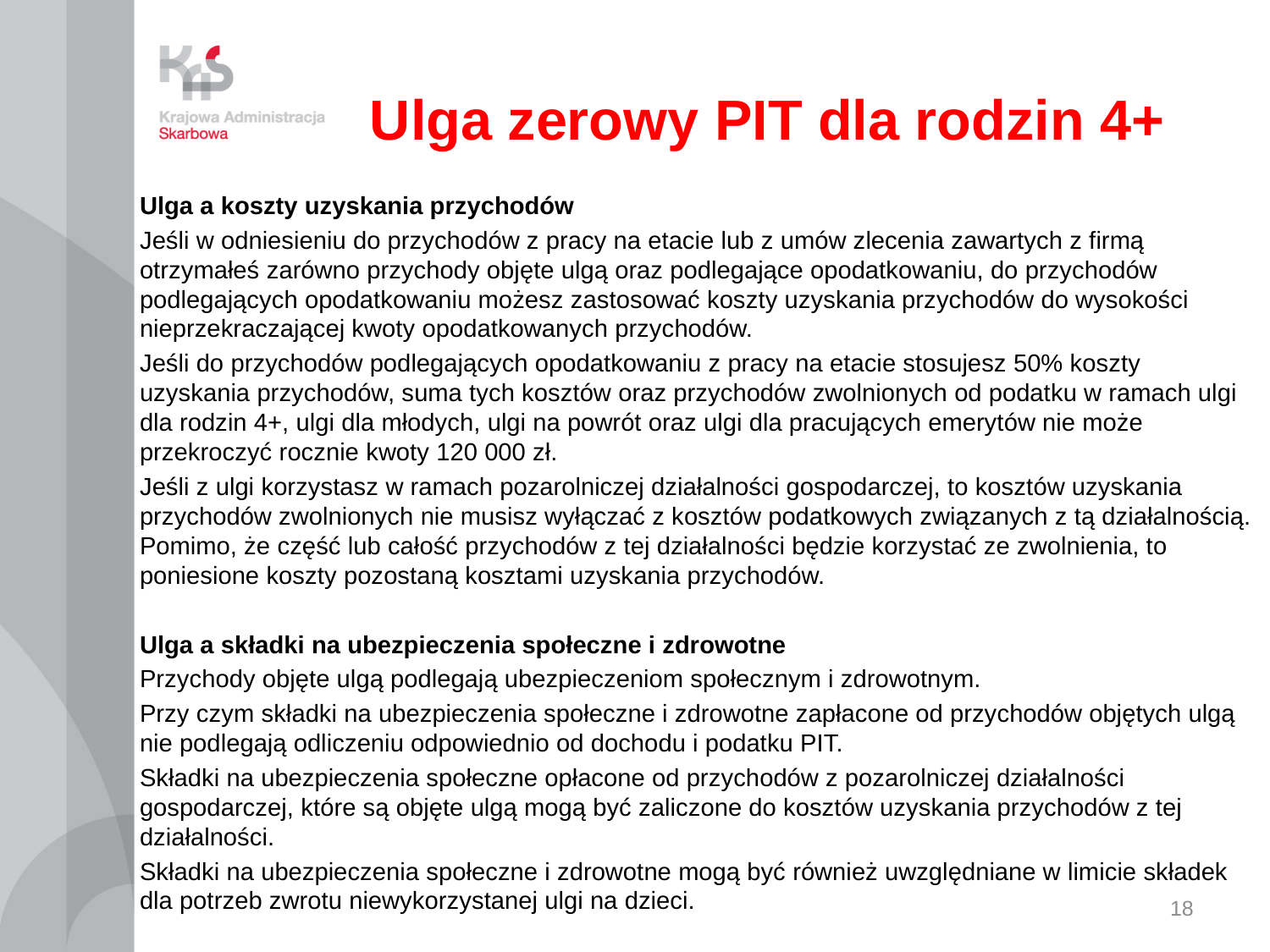

# Ulga zerowy PIT dla rodzin 4+
Ulga a koszty uzyskania przychodów
Jeśli w odniesieniu do przychodów z pracy na etacie lub z umów zlecenia zawartych z firmą otrzymałeś zarówno przychody objęte ulgą oraz podlegające opodatkowaniu, do przychodów podlegających opodatkowaniu możesz zastosować koszty uzyskania przychodów do wysokości nieprzekraczającej kwoty opodatkowanych przychodów.
Jeśli do przychodów podlegających opodatkowaniu z pracy na etacie stosujesz 50% koszty uzyskania przychodów, suma tych kosztów oraz przychodów zwolnionych od podatku w ramach ulgi dla rodzin 4+, ulgi dla młodych, ulgi na powrót oraz ulgi dla pracujących emerytów nie może przekroczyć rocznie kwoty 120 000 zł.
Jeśli z ulgi korzystasz w ramach pozarolniczej działalności gospodarczej, to kosztów uzyskania przychodów zwolnionych nie musisz wyłączać z kosztów podatkowych związanych z tą działalnością. Pomimo, że część lub całość przychodów z tej działalności będzie korzystać ze zwolnienia, to poniesione koszty pozostaną kosztami uzyskania przychodów.

Ulga a składki na ubezpieczenia społeczne i zdrowotne
Przychody objęte ulgą podlegają ubezpieczeniom społecznym i zdrowotnym.
Przy czym składki na ubezpieczenia społeczne i zdrowotne zapłacone od przychodów objętych ulgą nie podlegają odliczeniu odpowiednio od dochodu i podatku PIT.
Składki na ubezpieczenia społeczne opłacone od przychodów z pozarolniczej działalności gospodarczej, które są objęte ulgą mogą być zaliczone do kosztów uzyskania przychodów z tej działalności.
Składki na ubezpieczenia społeczne i zdrowotne mogą być również uwzględniane w limicie składek dla potrzeb zwrotu niewykorzystanej ulgi na dzieci.

18